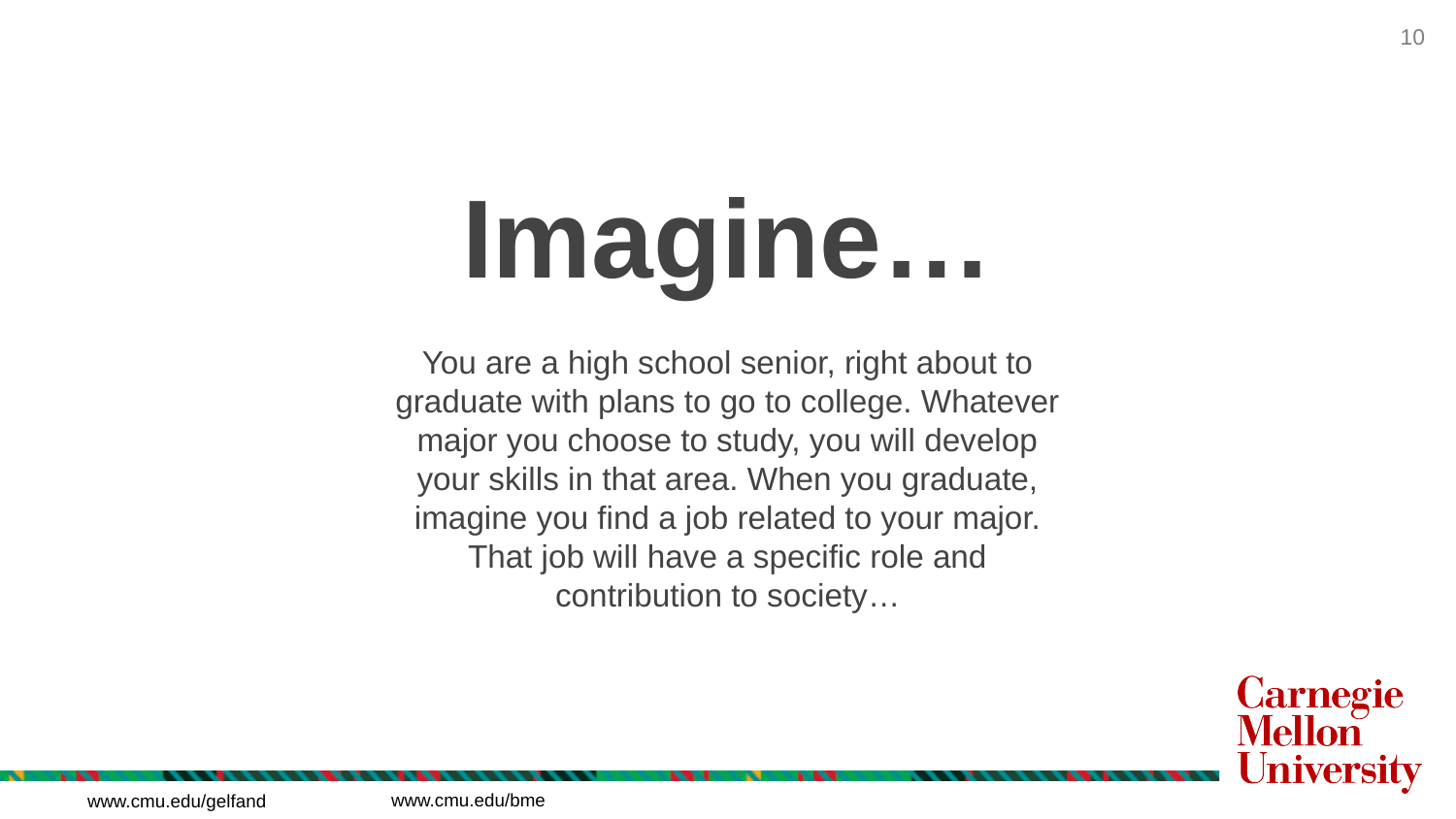

Imagine…
You are a high school senior, right about to graduate with plans to go to college. Whatever major you choose to study, you will develop your skills in that area. When you graduate, imagine you find a job related to your major. That job will have a specific role and contribution to society…